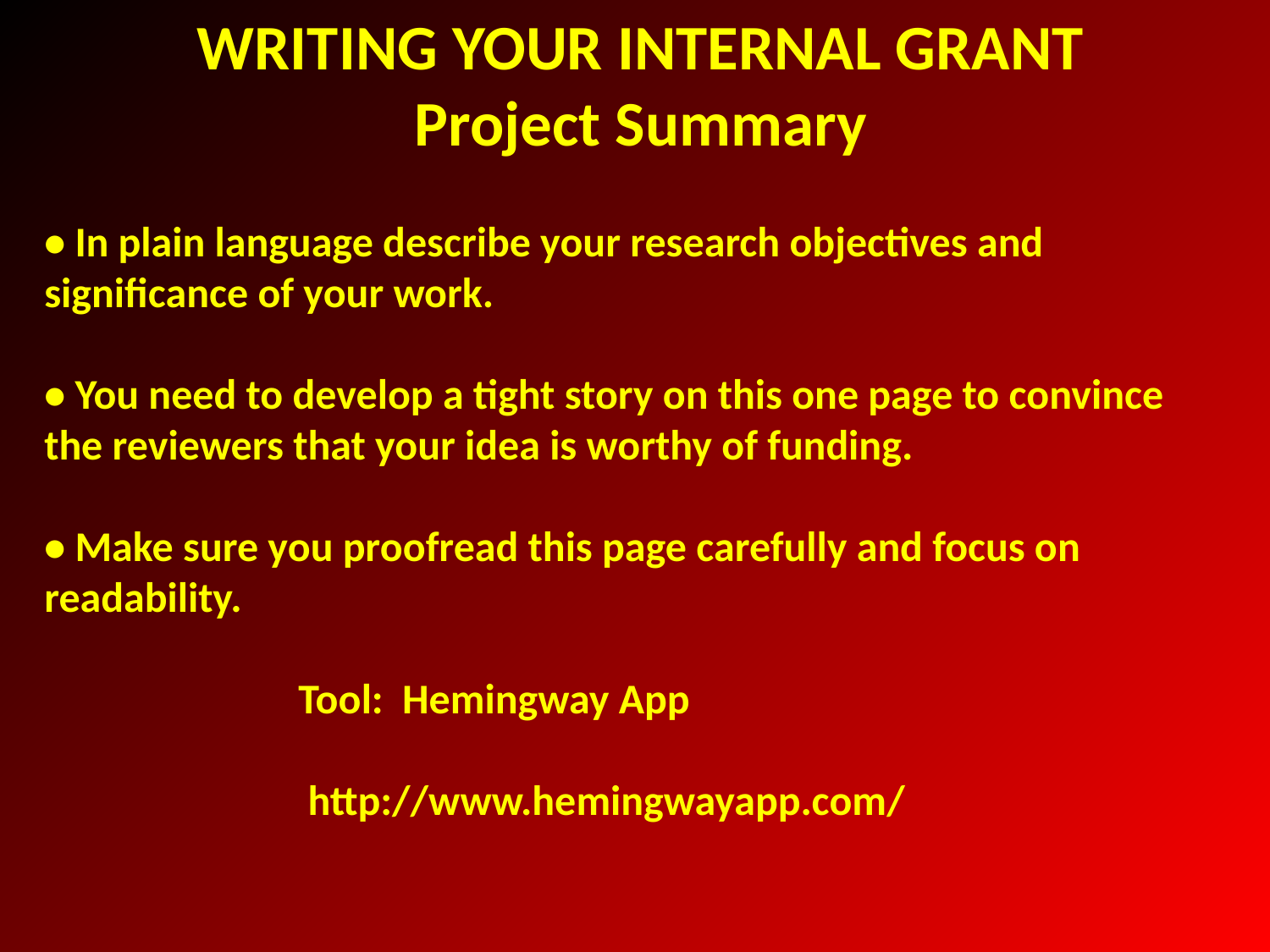

WRITING YOUR INTERNAL GRANT
Project Summary

• In plain language describe your research objectives and significance of your work.

• You need to develop a tight story on this one page to convince the reviewers that your idea is worthy of funding.

• Make sure you proofread this page carefully and focus on readability.

		Tool:  Hemingway App

		 http://www.hemingwayapp.com/